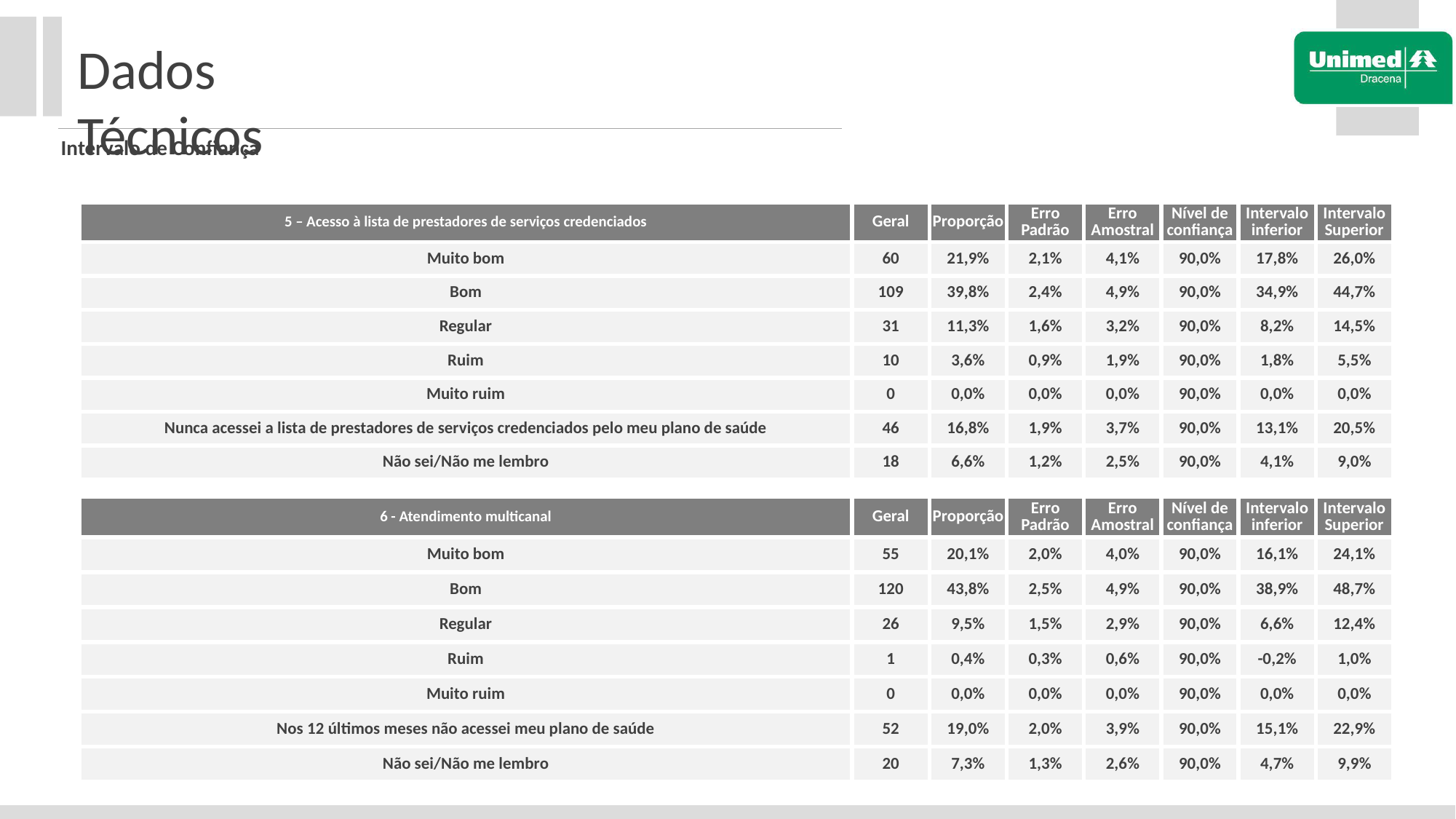

Dados Técnicos
Intervalo de Confiança
| 5 – Acesso à lista de prestadores de serviços credenciados | Geral | Proporção | Erro Padrão | Erro Amostral | Nível de confiança | Intervalo inferior | Intervalo Superior |
| --- | --- | --- | --- | --- | --- | --- | --- |
| Muito bom | 60 | 21,9% | 2,1% | 4,1% | 90,0% | 17,8% | 26,0% |
| Bom | 109 | 39,8% | 2,4% | 4,9% | 90,0% | 34,9% | 44,7% |
| Regular | 31 | 11,3% | 1,6% | 3,2% | 90,0% | 8,2% | 14,5% |
| Ruim | 10 | 3,6% | 0,9% | 1,9% | 90,0% | 1,8% | 5,5% |
| Muito ruim | 0 | 0,0% | 0,0% | 0,0% | 90,0% | 0,0% | 0,0% |
| Nunca acessei a lista de prestadores de serviços credenciados pelo meu plano de saúde | 46 | 16,8% | 1,9% | 3,7% | 90,0% | 13,1% | 20,5% |
| Não sei/Não me lembro | 18 | 6,6% | 1,2% | 2,5% | 90,0% | 4,1% | 9,0% |
| 6 - Atendimento multicanal | Geral | Proporção | Erro Padrão | Erro Amostral | Nível de confiança | Intervalo inferior | Intervalo Superior |
| --- | --- | --- | --- | --- | --- | --- | --- |
| Muito bom | 55 | 20,1% | 2,0% | 4,0% | 90,0% | 16,1% | 24,1% |
| Bom | 120 | 43,8% | 2,5% | 4,9% | 90,0% | 38,9% | 48,7% |
| Regular | 26 | 9,5% | 1,5% | 2,9% | 90,0% | 6,6% | 12,4% |
| Ruim | 1 | 0,4% | 0,3% | 0,6% | 90,0% | -0,2% | 1,0% |
| Muito ruim | 0 | 0,0% | 0,0% | 0,0% | 90,0% | 0,0% | 0,0% |
| Nos 12 últimos meses não acessei meu plano de saúde | 52 | 19,0% | 2,0% | 3,9% | 90,0% | 15,1% | 22,9% |
| Não sei/Não me lembro | 20 | 7,3% | 1,3% | 2,6% | 90,0% | 4,7% | 9,9% |